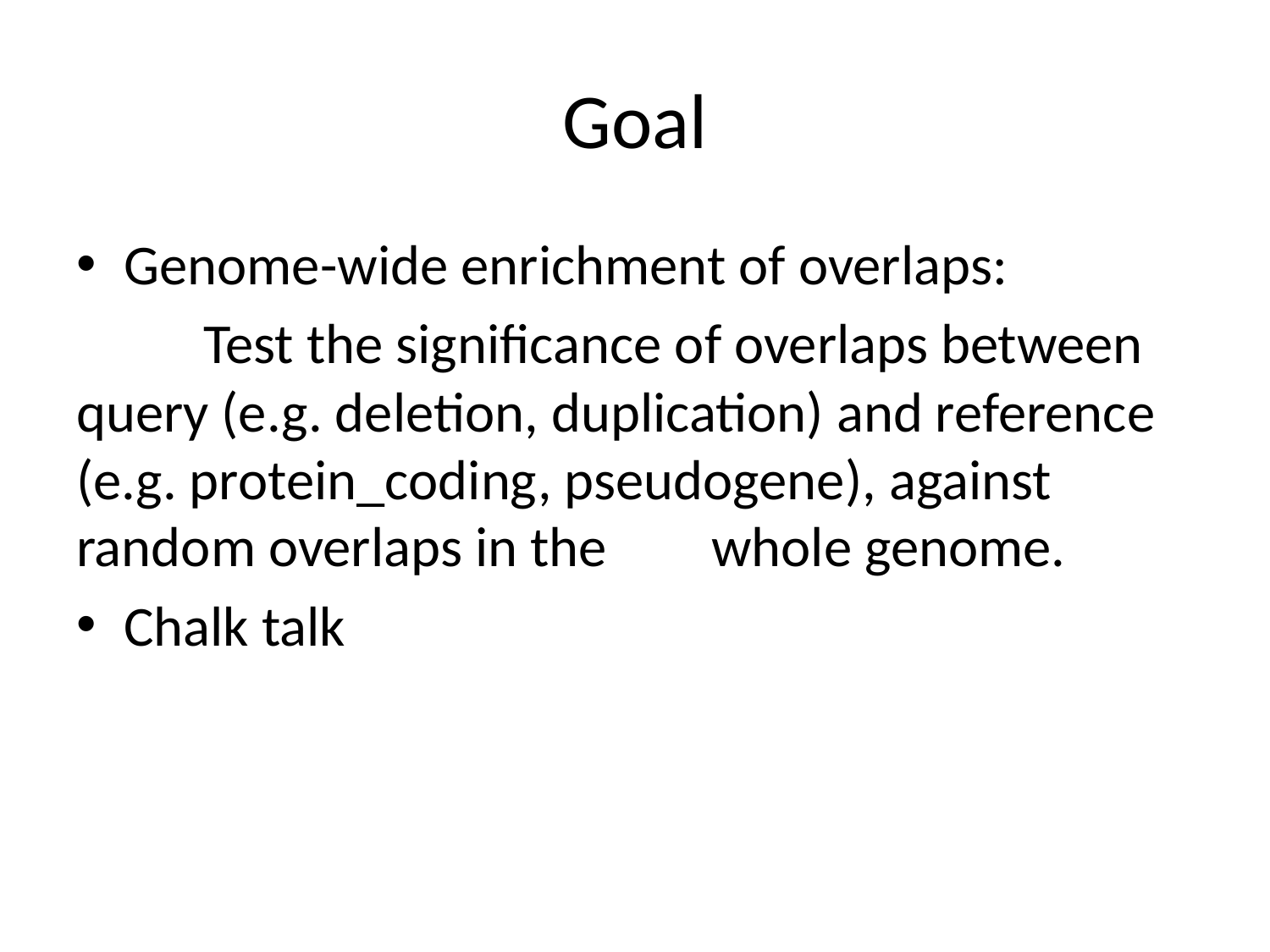

# Goal
Genome-wide enrichment of overlaps:
	Test the significance of overlaps between query (e.g. deletion, duplication) and reference (e.g. protein_coding, pseudogene), against random overlaps in the 	whole genome.
Chalk talk